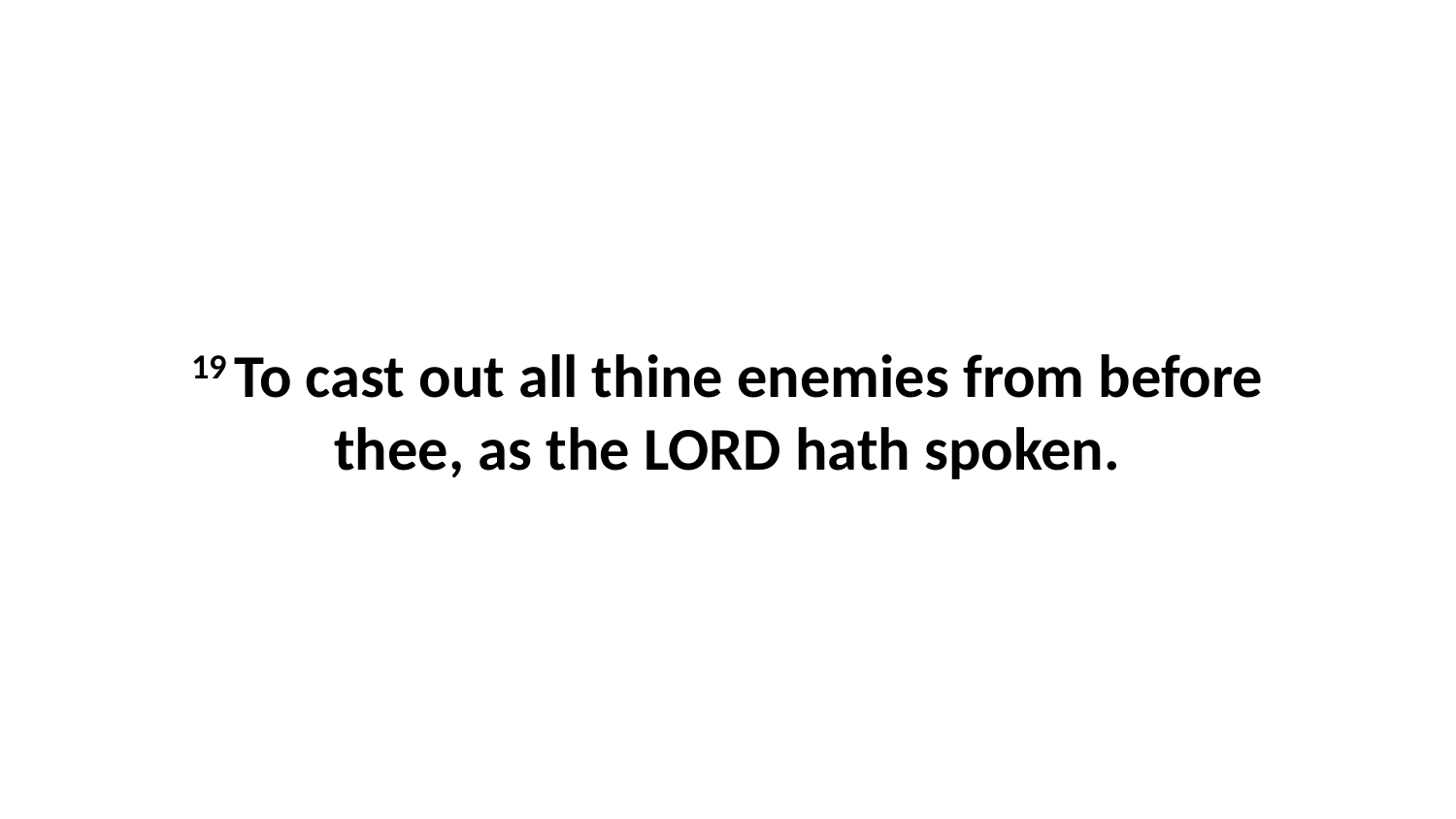

19 To cast out all thine enemies from before thee, as the LORD hath spoken.